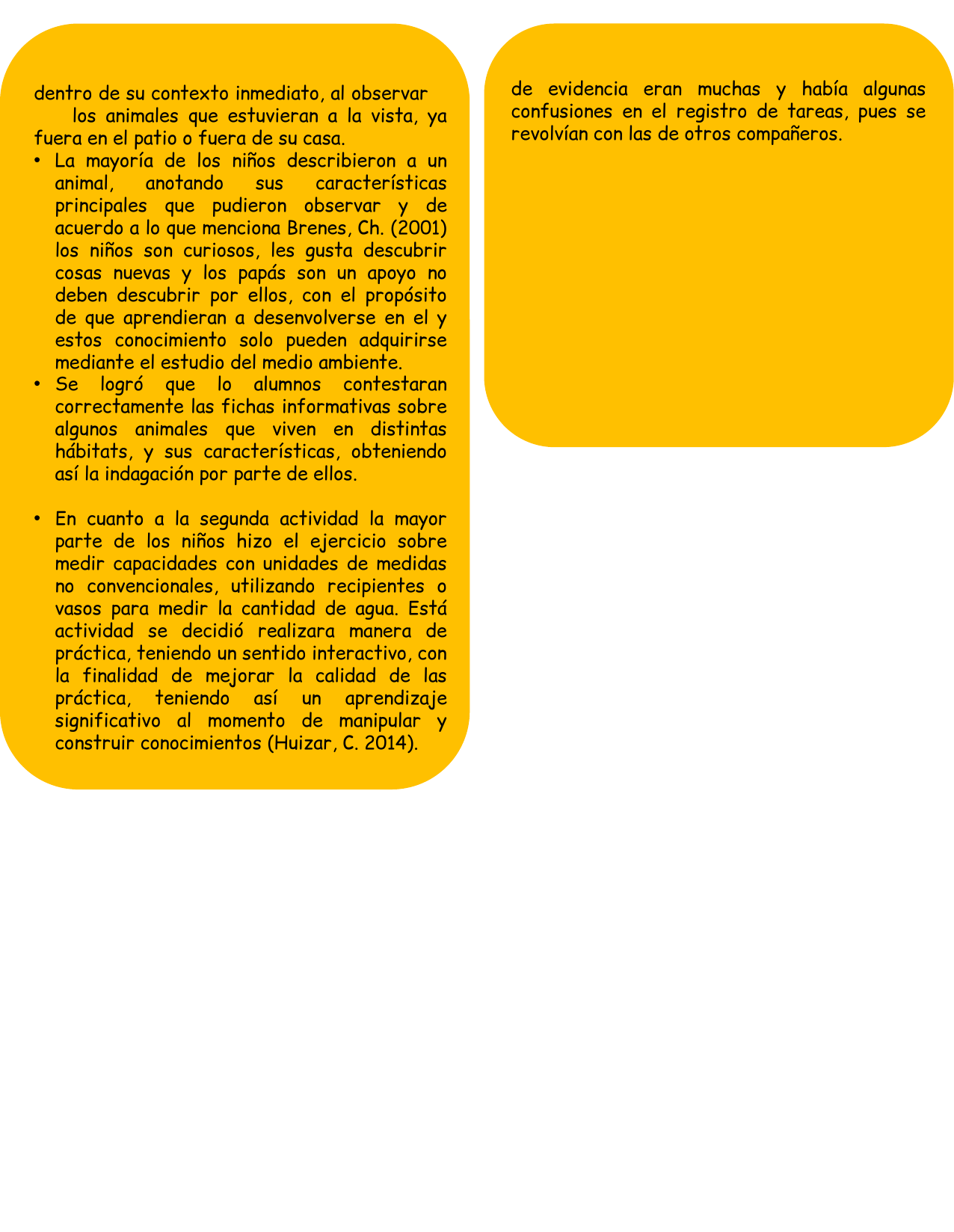

dentro de su contexto inmediato, al observar        los animales que estuvieran a la vista, ya fuera en el patio o fuera de su casa.
La mayoría de los niños describieron a un animal, anotando sus características principales que pudieron observar y de acuerdo a lo que menciona Brenes, Ch. (2001) los niños son curiosos, les gusta descubrir cosas nuevas y los papás son un apoyo no deben descubrir por ellos, con el propósito de que aprendieran a desenvolverse en el y estos conocimiento solo pueden adquirirse mediante el estudio del medio ambiente.
Se logró que lo alumnos contestaran correctamente las fichas informativas sobre algunos animales que viven en distintas hábitats, y sus características, obteniendo así la indagación por parte de ellos.

En cuanto a la segunda actividad la mayor parte de los niños hizo el ejercicio sobre medir capacidades con unidades de medidas no convencionales, utilizando recipientes o vasos para medir la cantidad de agua. Está actividad se decidió realizara manera de práctica, teniendo un sentido interactivo, con la finalidad de mejorar la calidad de las práctica, teniendo así un aprendizaje significativo al momento de manipular y construir conocimientos (Huizar, C. 2014).

de evidencia eran muchas y había algunas confusiones en el registro de tareas, pues se revolvían con las de otros compañeros.